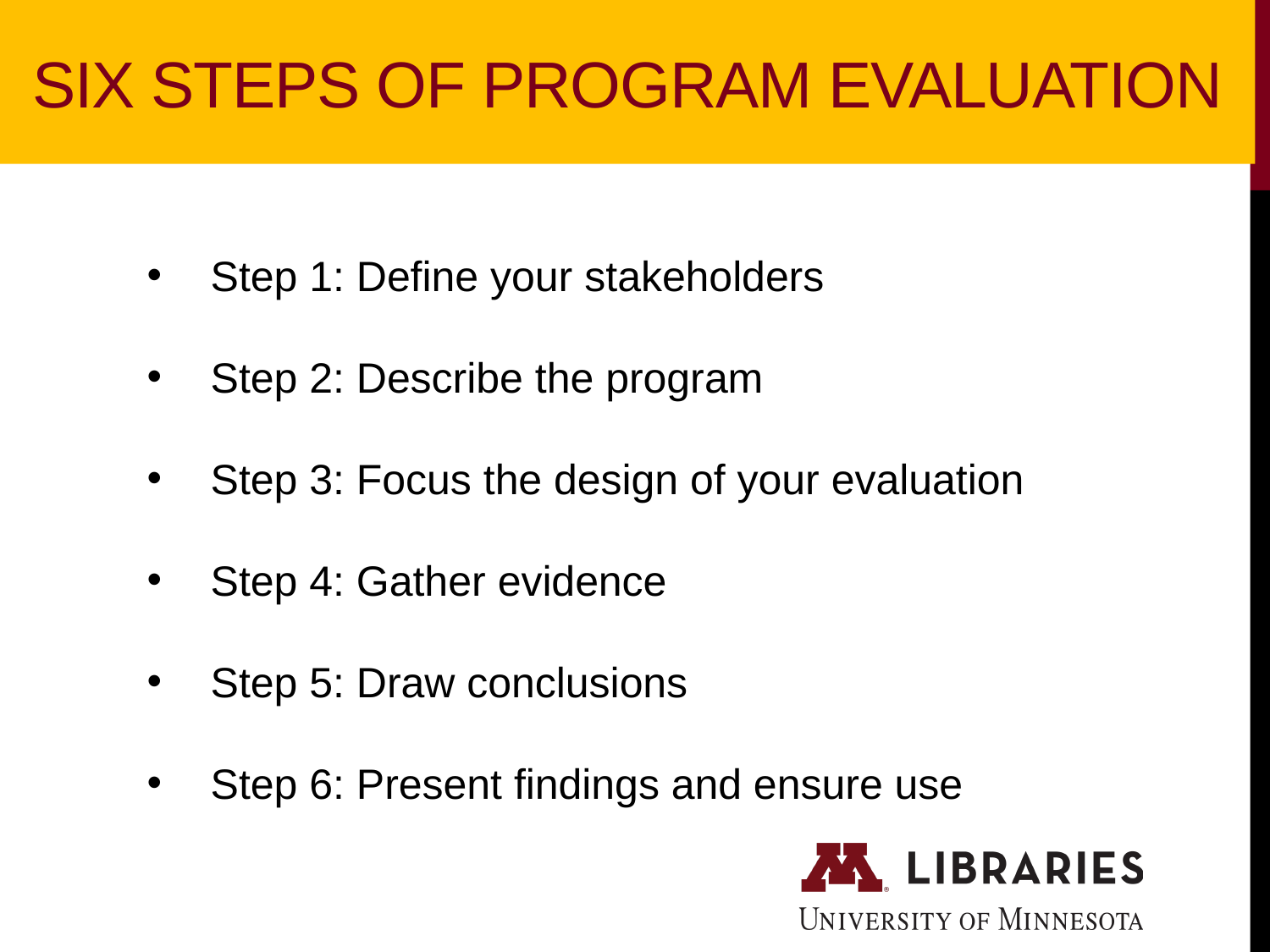

Six Steps of Program Evaluation
Step 1: Define your stakeholders
Step 2: Describe the program
Step 3: Focus the design of your evaluation
Step 4: Gather evidence
Step 5: Draw conclusions
Step 6: Present findings and ensure use